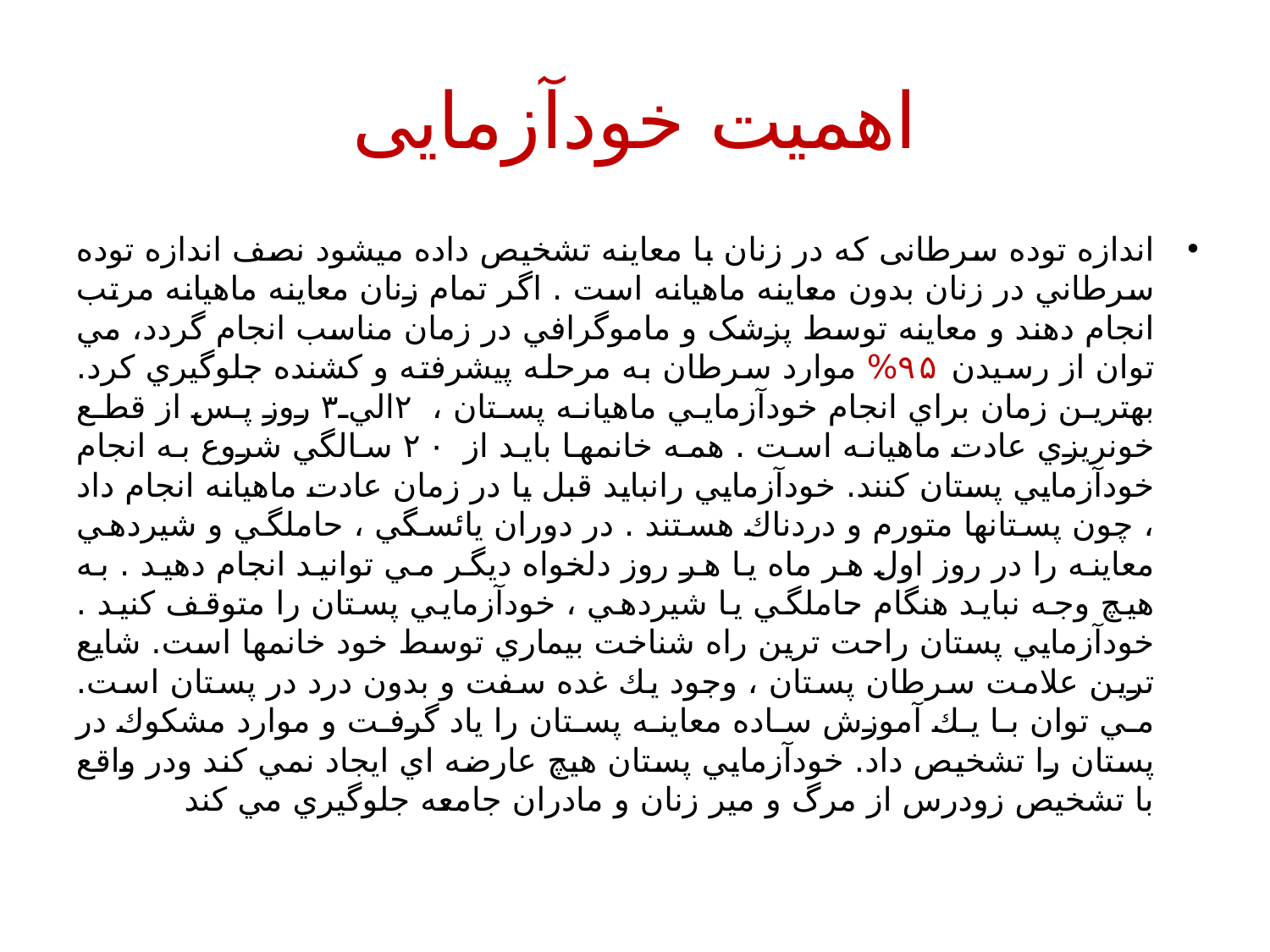

# اهمیت خودآزمایی
اندازه توده سرطانی که در زنان با معاینه تشخیص داده میشود نصف اندازه توده سرطاني در زنان بدون معاينه ماهيانه است . اگر تمام زنان معاينه ماهيانه مرتب انجام دهند و معاينه توسط پزشک و ماموگرافي در زمان مناسب انجام گردد، مي توان از رسيدن ۹۵% موارد سرطان به مرحله پيشرفته و کشنده جلوگيري کرد. بهترين زمان براي انجام خودآزمايي ماهيانه پستان ، ۲الي۳ روز پس از قطع خونريزي عادت ماهيانه است . همه خانمها بايد از ۲۰ سالگي شروع به انجام خودآزمايي پستان كنند. خودآزمايي رانبايد قبل يا در زمان عادت ماهيانه انجام داد ، چون پستانها متورم و دردناك هستند . در دوران يائسگي ، حاملگي و شيردهي معاينه را در روز اول هر ماه يا هر روز دلخواه ديگر مي توانيد انجام دهيد . به هيچ وجه نبايد هنگام حاملگي يا شيردهي ، خودآزمايي پستان را متوقف كنيد . خودآزمايي پستان راحت ترين راه شناخت بيماري توسط خود خانمها است. شايع ترين علامت سرطان پستان ، وجود يك غده سفت و بدون درد در پستان است. مي توان با يك آموزش ساده معاينه پستان را ياد گرفت و موارد مشكوك در پستان را تشخيص داد. خودآزمايي پستان هيچ عارضه اي ايجاد نمي كند ودر واقع با تشخيص زودرس از مرگ و مير زنان و مادران جامعه جلوگيري مي كند